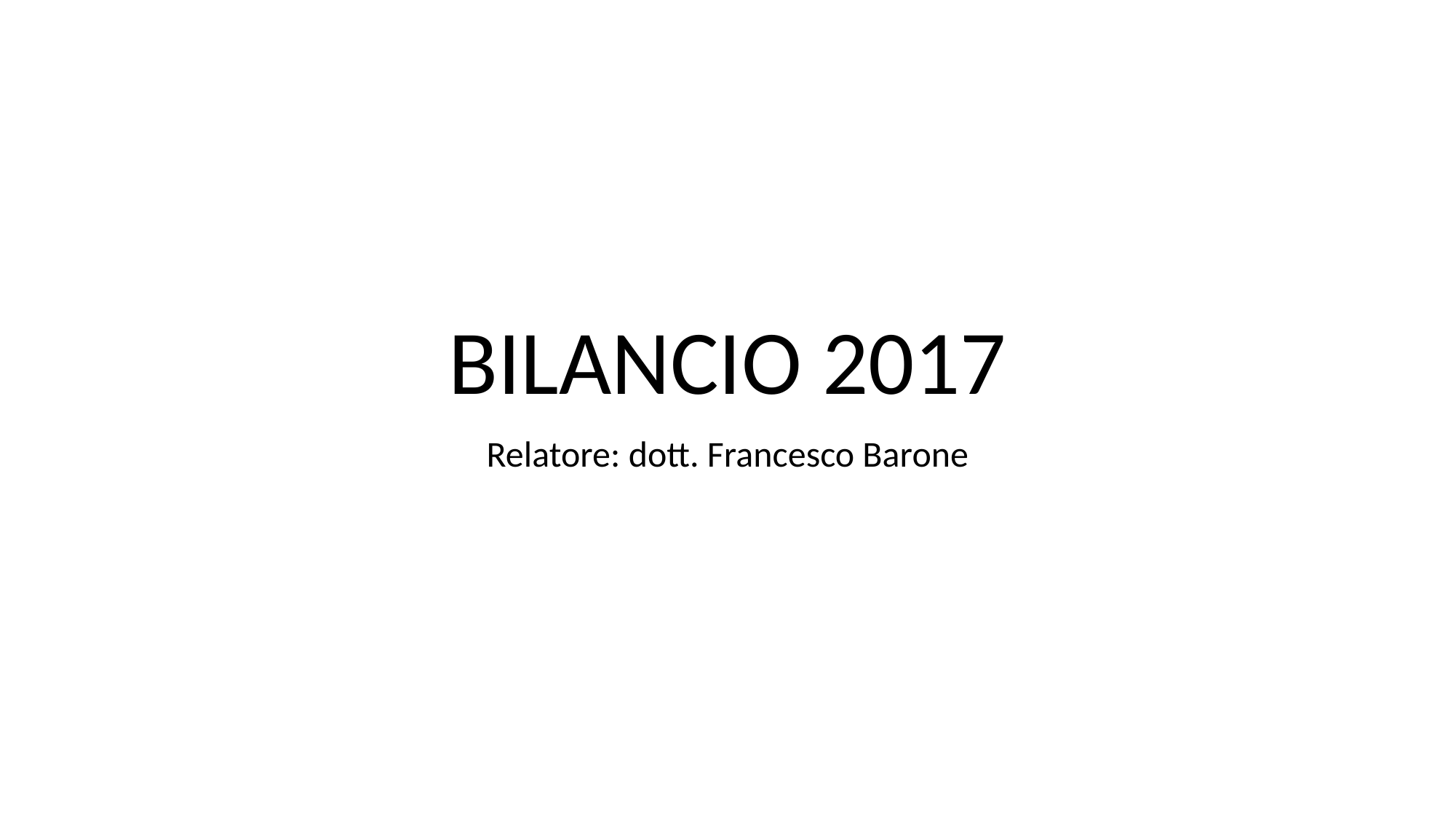

# BILANCIO 2017
Relatore: dott. Francesco Barone